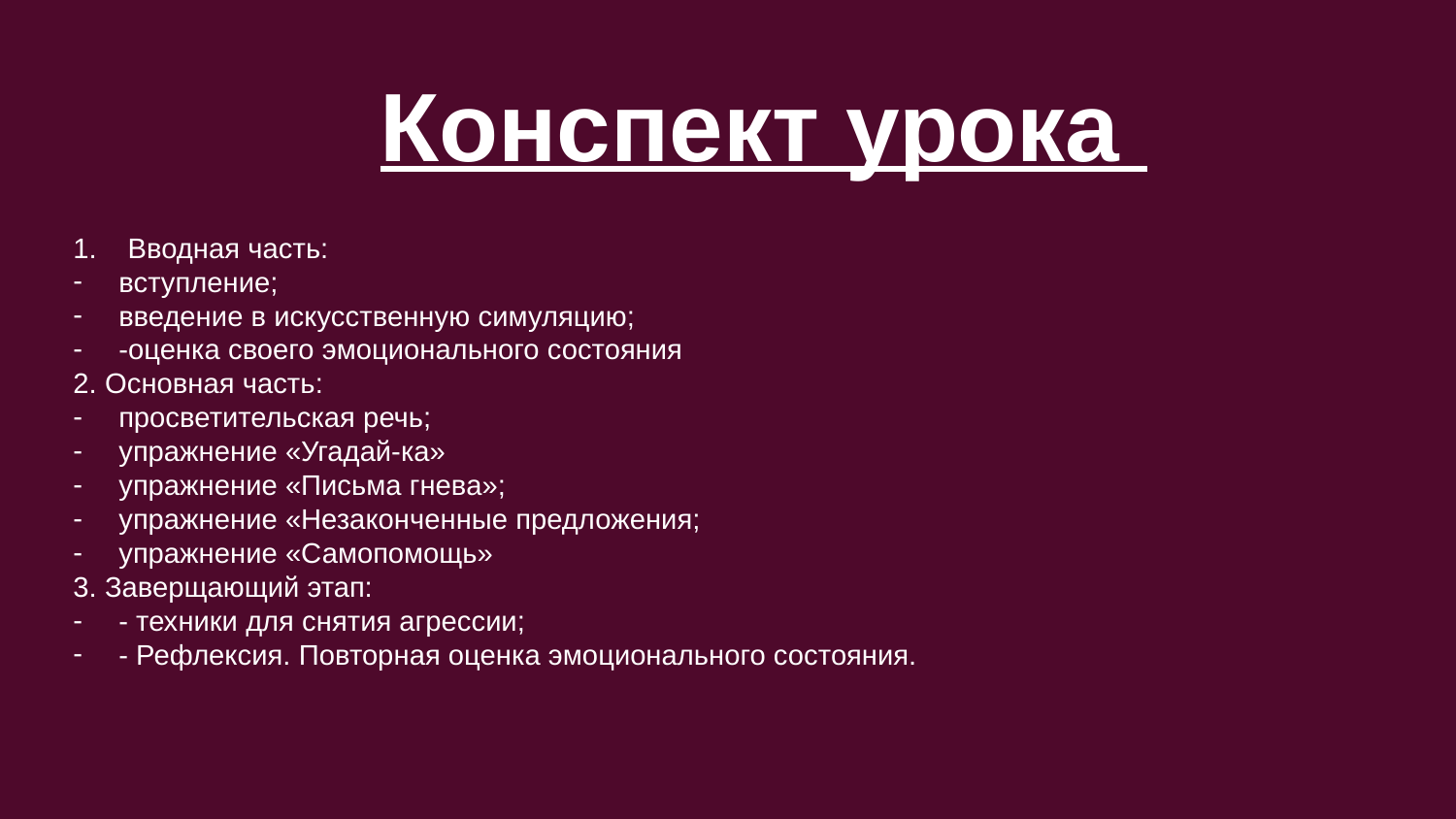

Конспект урока
Вводная часть:
вступление;
введение в искусственную симуляцию;
-оценка своего эмоционального состояния
2. Основная часть:
просветительская речь;
упражнение «Угадай-ка»
упражнение «Письма гнева»;
упражнение «Незаконченные предложения;
упражнение «Самопомощь»
3. Заверщающий этап:
- техники для снятия агрессии;
- Рефлексия. Повторная оценка эмоционального состояния.